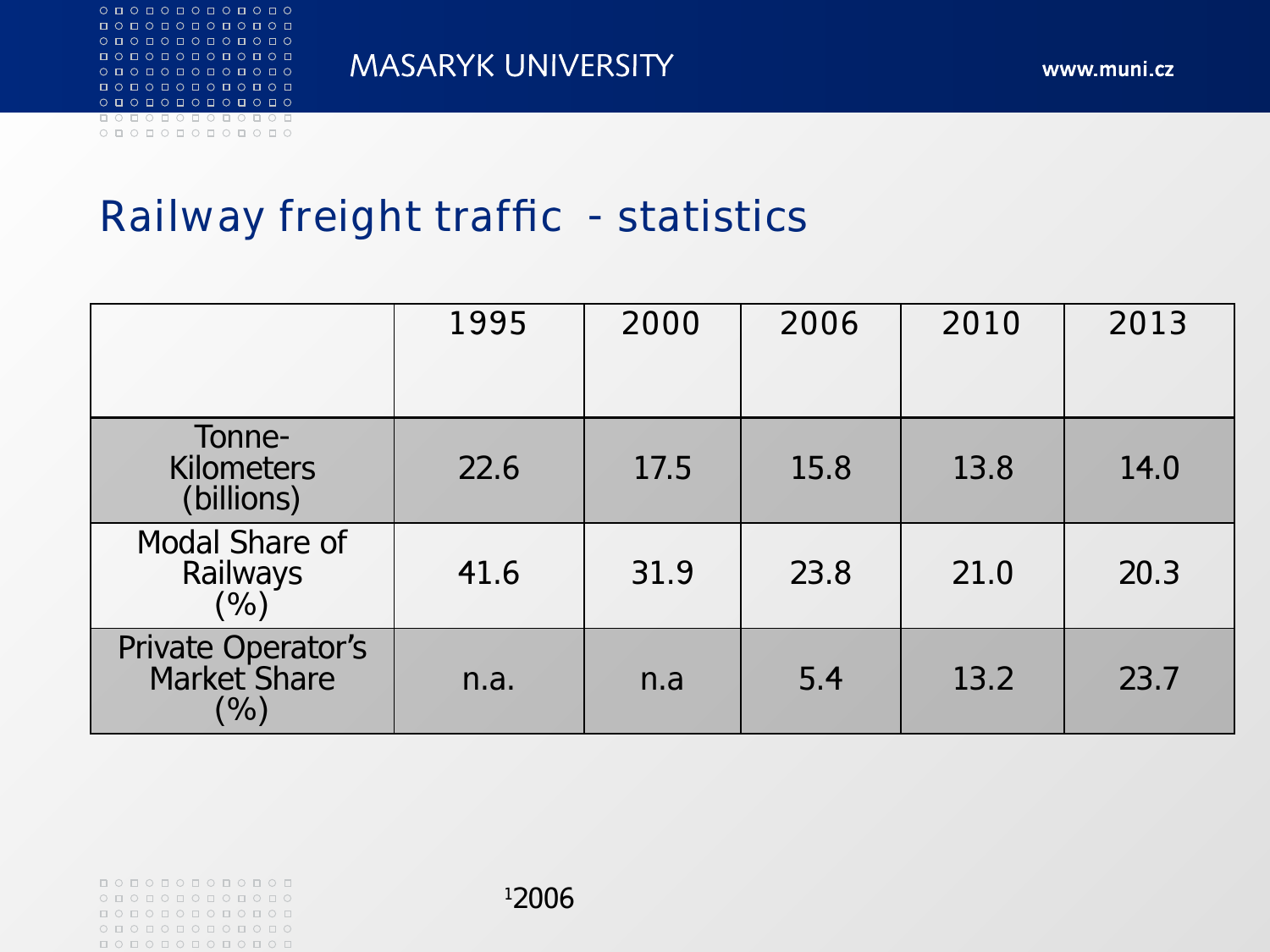

# Railway freight traffic  - statistics
|  | 1995 | 2000 | 2006 | 2010 | 2013 |
| --- | --- | --- | --- | --- | --- |
| Tonne- Kilometers (billions) | 22.6 | 17.5 | 15.8 | 13.8 | 14.0 |
| Modal Share of Railways (%) | 41.6 | 31.9 | 23.8 | 21.0 | 20.3 |
| Private Operator’s Market Share (%) | n.a. | n.a | 5.4 | 13.2 | 23.7 |
12006